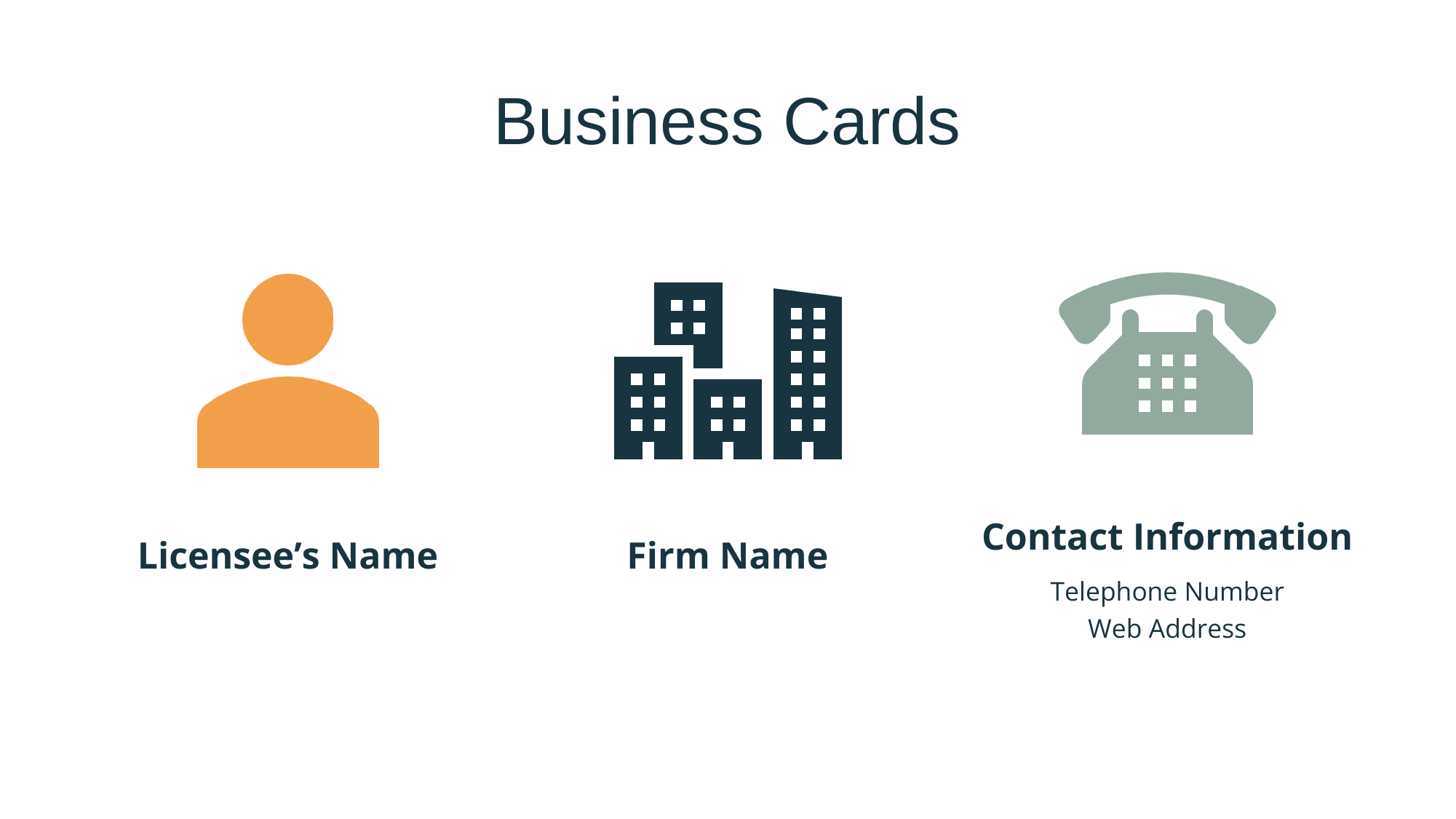

# Business Cards
Licensee’s Name
Firm Name
Contact Information
Telephone Number
Web Address